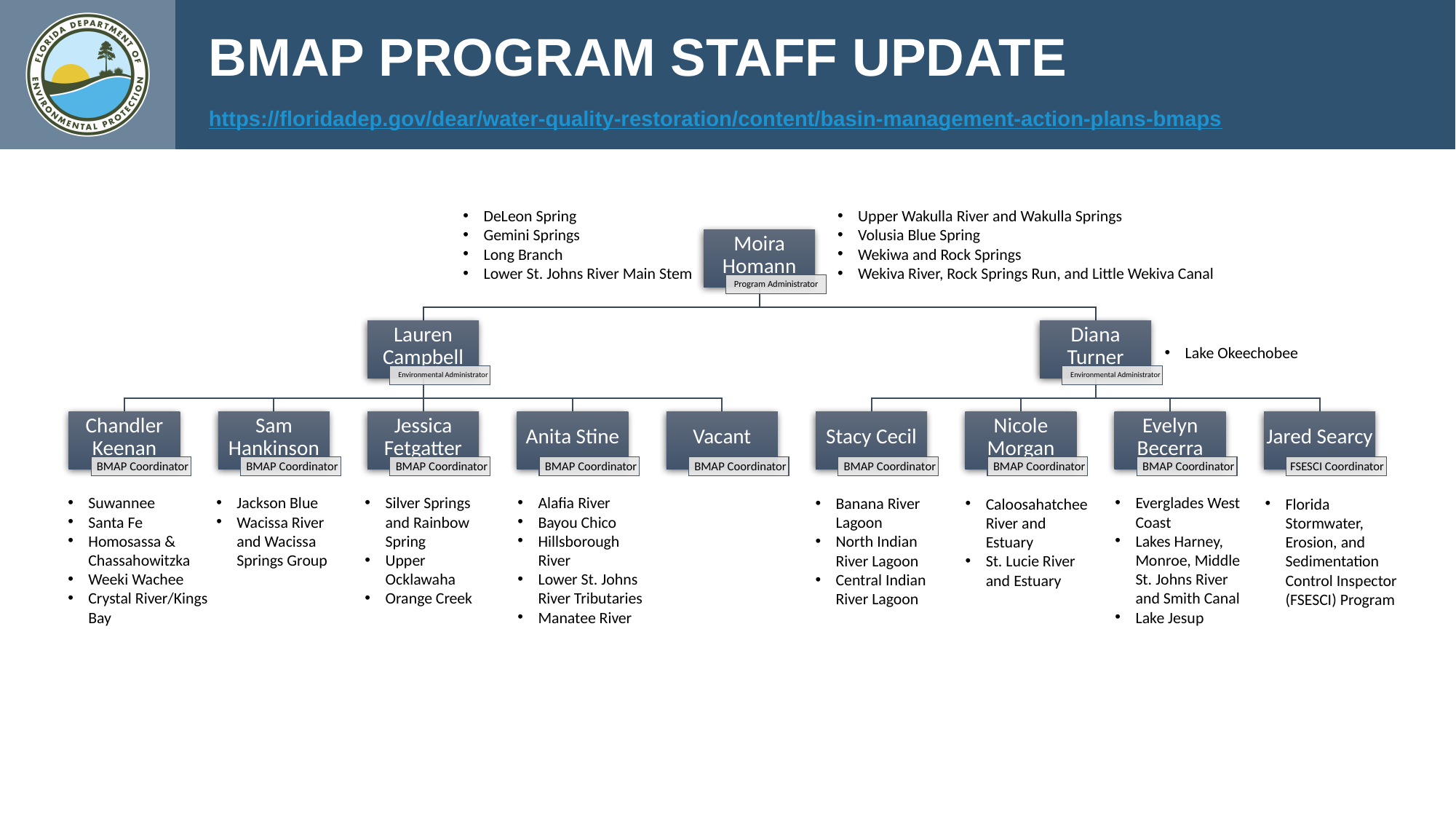

BMAP PROGRAM STAFF UPDATE
https://floridadep.gov/dear/water-quality-restoration/content/basin-management-action-plans-bmaps
Moira Homann
Program Administrator
Lauren Campbell
Environmental Administrator
Chandler Keenan
BMAP Coordinator
Sam Hankinson
BMAP Coordinator
Jessica Fetgatter
BMAP Coordinator
Anita Stine
BMAP Coordinator
Vacant
BMAP Coordinator
Diana Turner
Environmental Administrator
Stacy Cecil
BMAP Coordinator
Nicole Morgan
BMAP Coordinator
Evelyn Becerra
BMAP Coordinator
Jared Searcy
FSESCI Coordinator
DeLeon Spring
Gemini Springs
Long Branch
Lower St. Johns River Main Stem
Upper Wakulla River and Wakulla Springs
Volusia Blue Spring
Wekiwa and Rock Springs
Wekiva River, Rock Springs Run, and Little Wekiva Canal
Lake Okeechobee
Suwannee
Santa Fe
Homosassa & Chassahowitzka
Weeki Wachee
Crystal River/Kings Bay
Jackson Blue
Wacissa River and Wacissa Springs Group
Silver Springs and Rainbow Spring
Upper Ocklawaha
Orange Creek
Alafia River
Bayou Chico
Hillsborough River
Lower St. Johns River Tributaries
Manatee River
Everglades West Coast
Lakes Harney, Monroe, Middle St. Johns River and Smith Canal
Lake Jesup
Banana River Lagoon
North Indian River Lagoon
Central Indian River Lagoon
Caloosahatchee River and Estuary
St. Lucie River and Estuary
Florida Stormwater, Erosion, and Sedimentation Control Inspector (FSESCI) Program